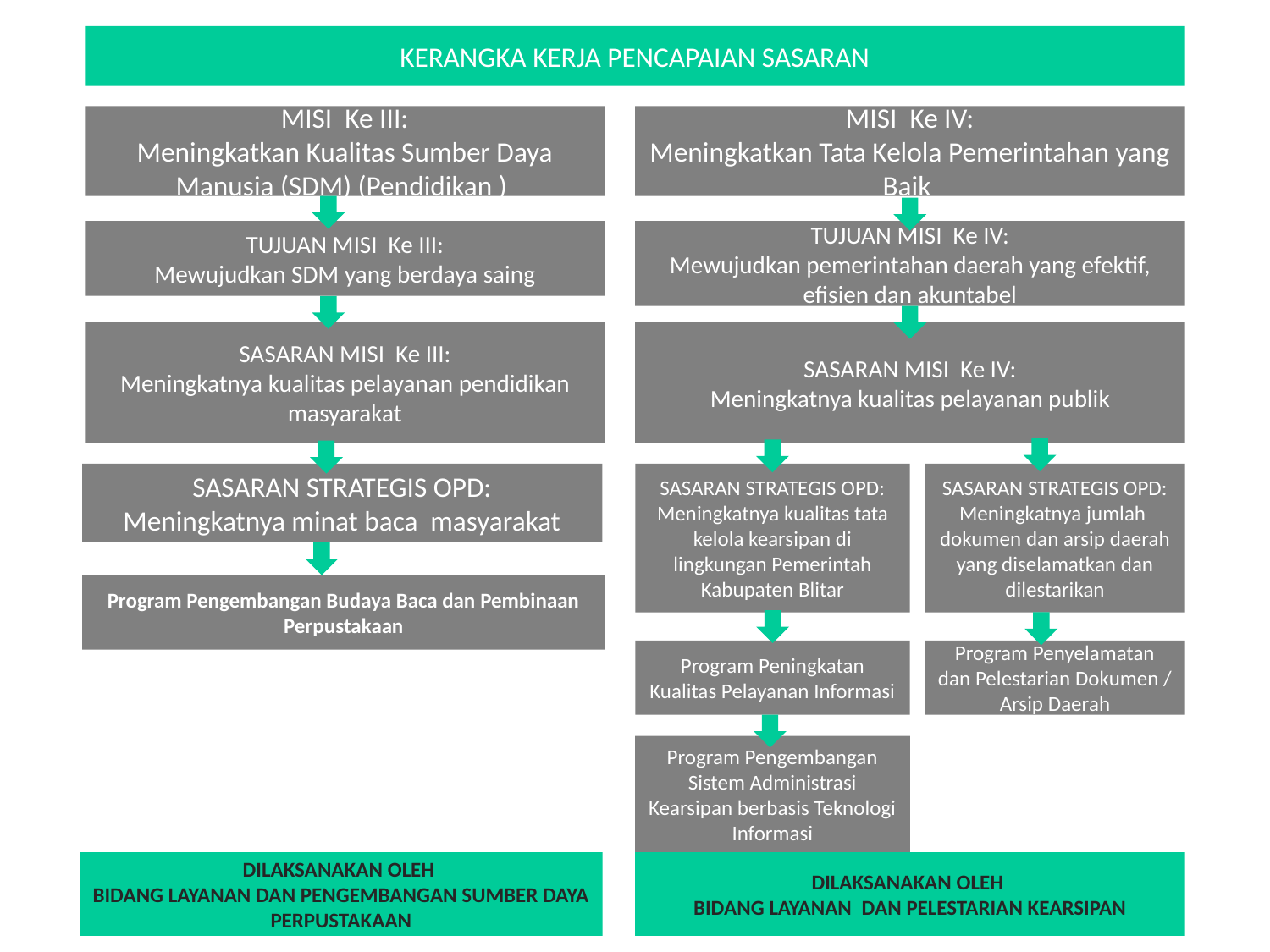

KERANGKA KERJA PENCAPAIAN SASARAN
MISI  Ke III:
Meningkatkan Kualitas Sumber Daya Manusia (SDM) (Pendidikan )
MISI  Ke IV:
Meningkatkan Tata Kelola Pemerintahan yang Baik

TUJUAN MISI  Ke III:
Mewujudkan SDM yang berdaya saing
TUJUAN MISI  Ke IV:
Mewujudkan pemerintahan daerah yang efektif, efisien dan akuntabel

SASARAN MISI  Ke III:
Meningkatnya kualitas pelayanan pendidikan masyarakat
SASARAN MISI  Ke IV:
Meningkatnya kualitas pelayanan publik

SASARAN STRATEGIS OPD:
Meningkatnya minat baca  masyarakat
SASARAN STRATEGIS OPD:
Meningkatnya kualitas tata kelola kearsipan di lingkungan Pemerintah Kabupaten Blitar
SASARAN STRATEGIS OPD:
Meningkatnya jumlah  dokumen dan arsip daerah yang diselamatkan dan dilestarikan

Program Pengembangan Budaya Baca dan Pembinaan Perpustakaan

Program Peningkatan Kualitas Pelayanan Informasi
Program Penyelamatan dan Pelestarian Dokumen / Arsip Daerah

Program Pengembangan Sistem Administrasi Kearsipan berbasis Teknologi Informasi
DILAKSANAKAN OLEH
BIDANG LAYANAN DAN PENGEMBANGAN SUMBER DAYA PERPUSTAKAAN
DILAKSANAKAN OLEH
BIDANG LAYANAN  DAN PELESTARIAN KEARSIPAN